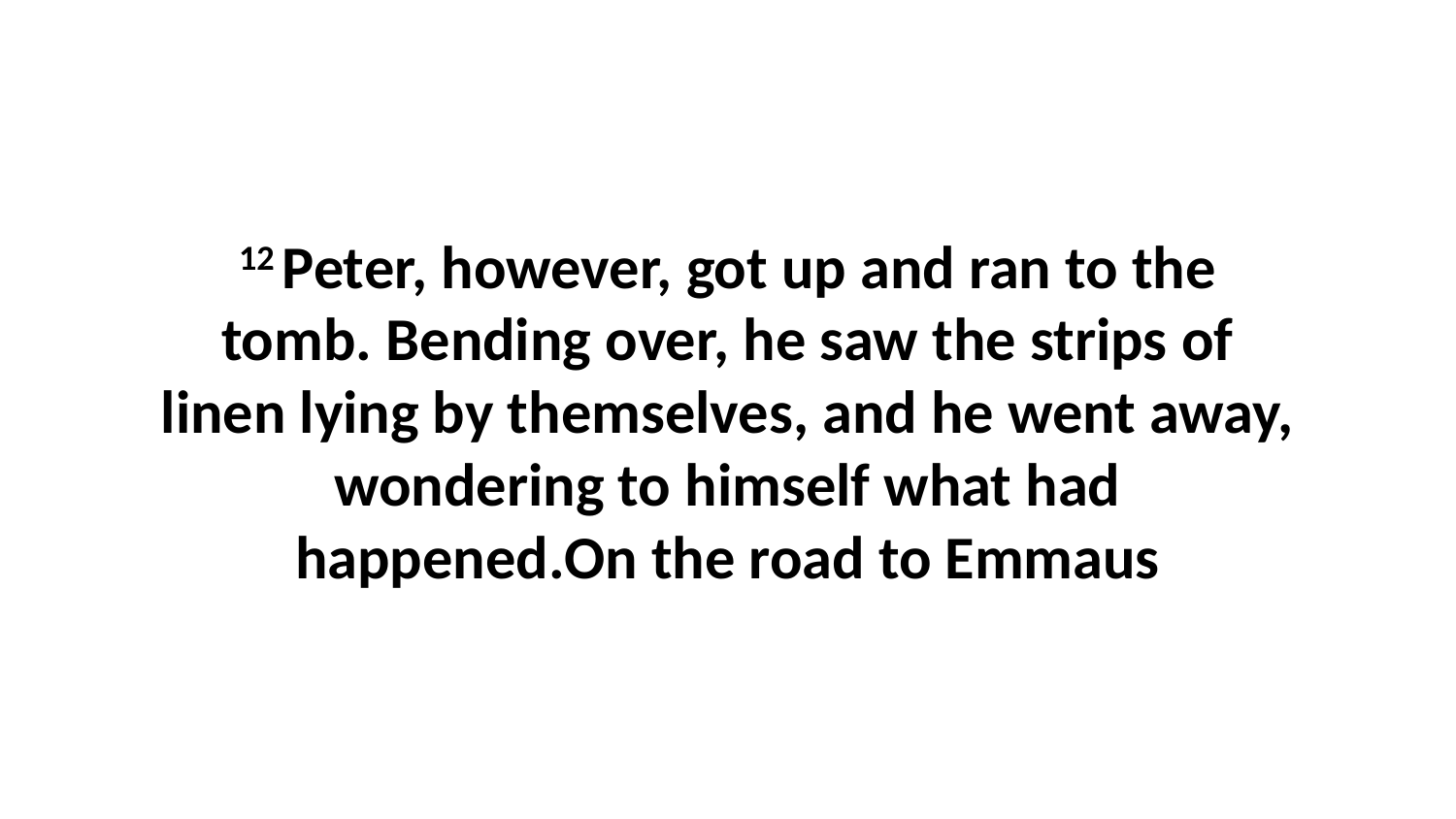

12 Peter, however, got up and ran to the tomb. Bending over, he saw the strips of linen lying by themselves, and he went away, wondering to himself what had happened.On the road to Emmaus